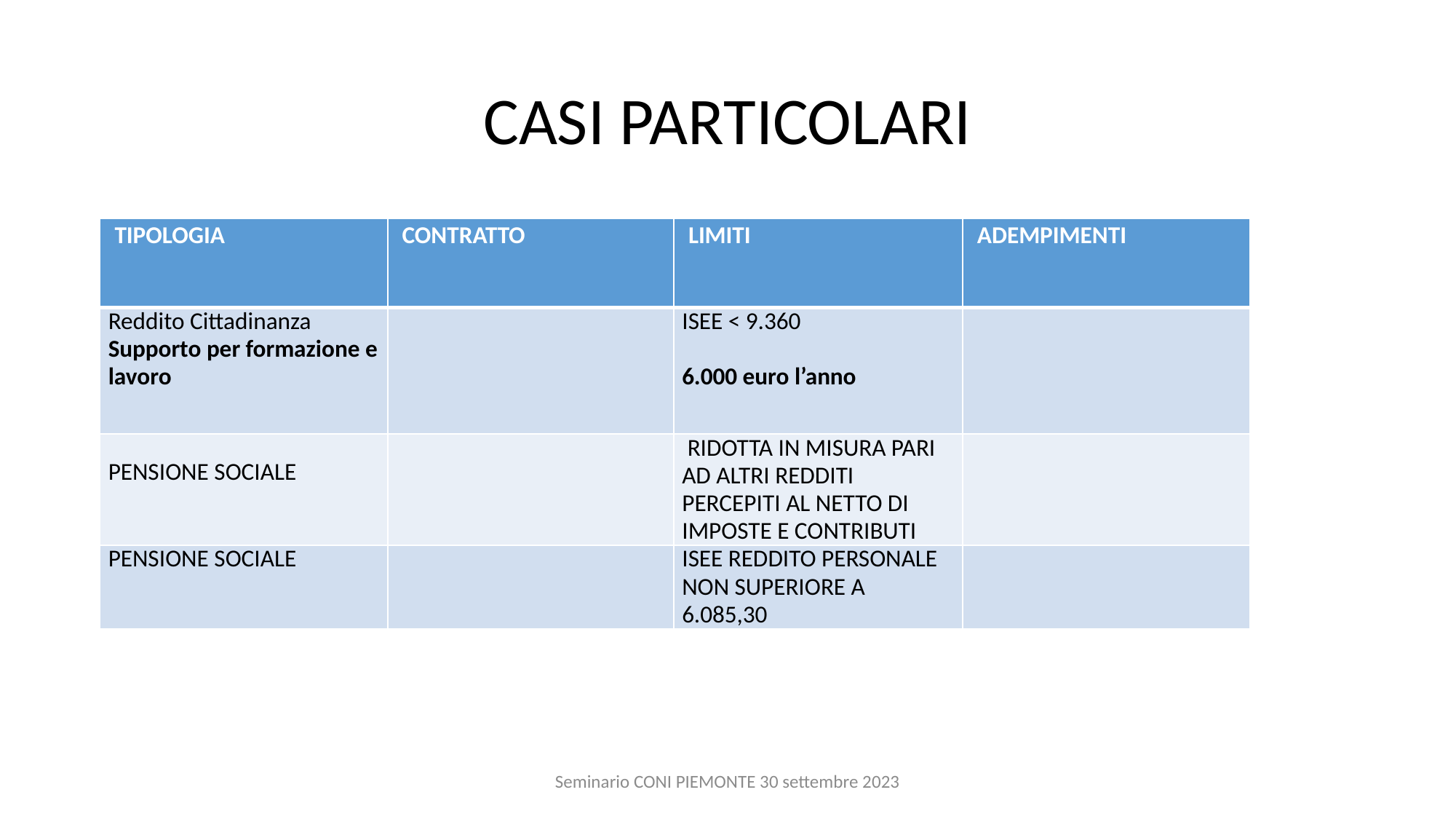

# CASI PARTICOLARI
| TIPOLOGIA | CONTRATTO | LIMITI | ADEMPIMENTI |
| --- | --- | --- | --- |
| Reddito Cittadinanza Supporto per formazione e lavoro |  | ISEE < 9.360   6.000 euro l’anno |  |
| PENSIONE SOCIALE |  | RIDOTTA IN MISURA PARI AD ALTRI REDDITI PERCEPITI AL NETTO DI IMPOSTE E CONTRIBUTI |  |
| PENSIONE SOCIALE |  | ISEE REDDITO PERSONALE NON SUPERIORE A 6.085,30 |  |
Seminario CONI PIEMONTE 30 settembre 2023